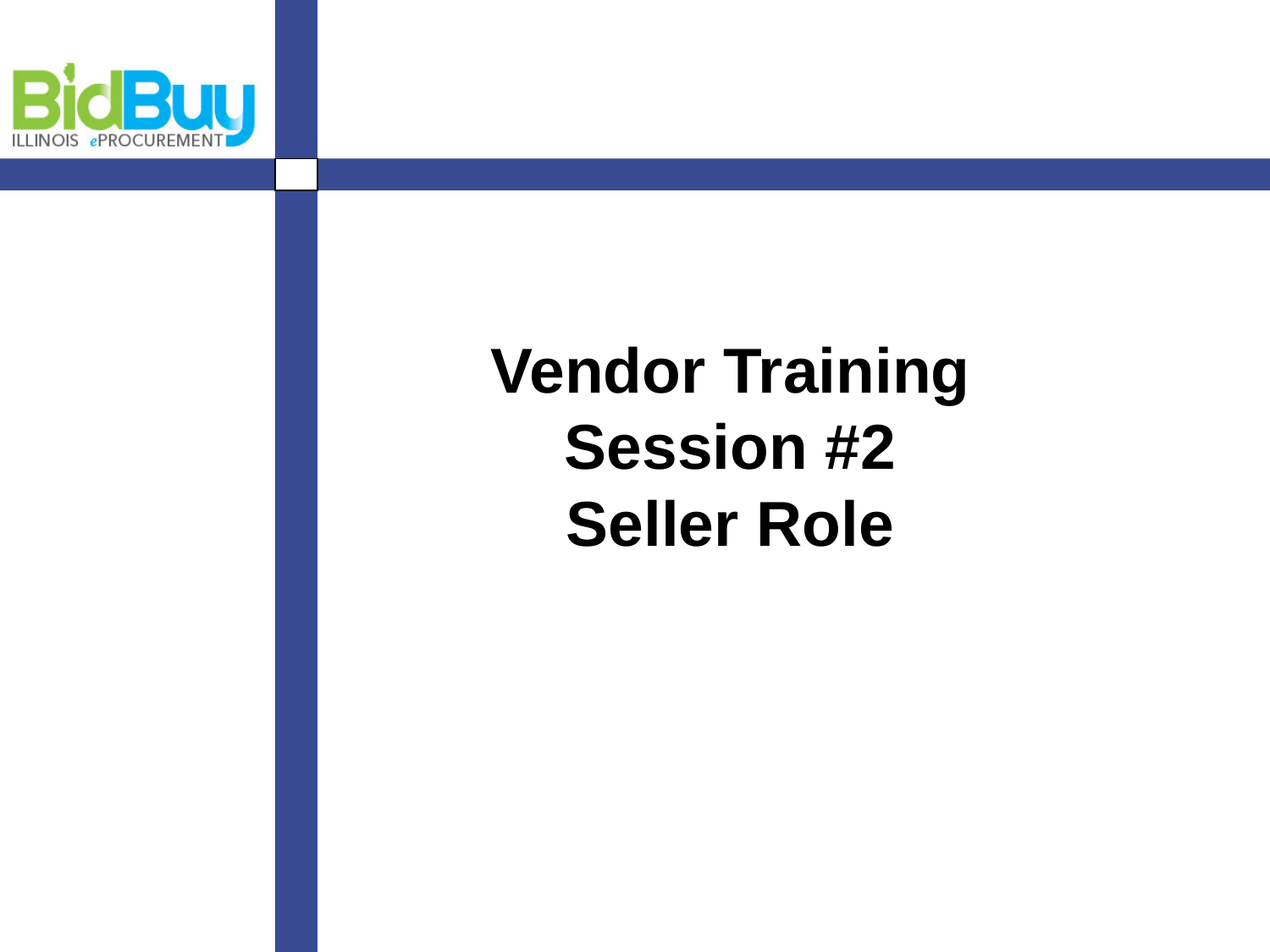

# Vendor Training Session #2 Seller Role